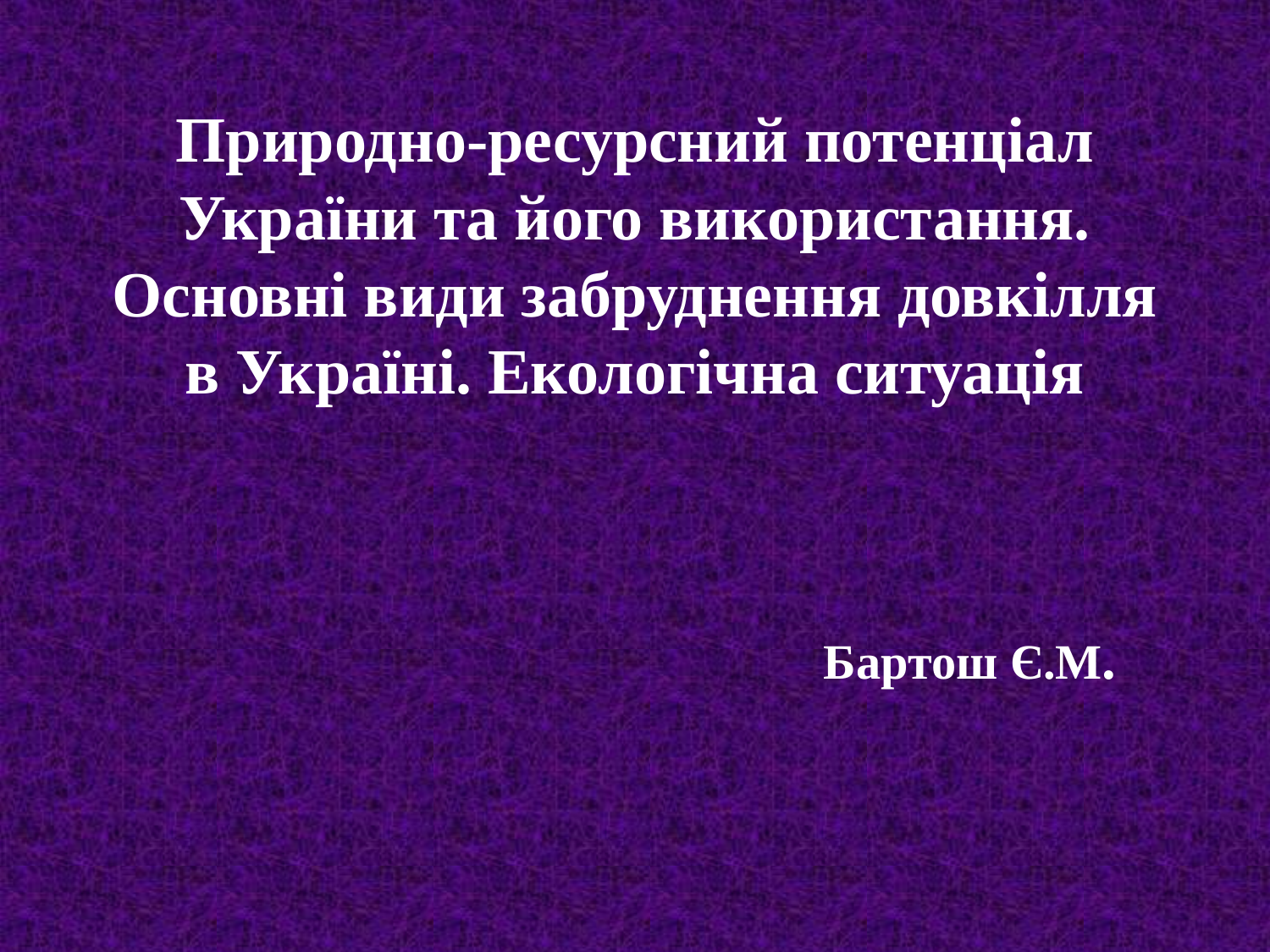

# Природно-ресурсний потенціал України та його використання. Основні види забруднення довкілля в Україні. Екологічна ситуація
Бартош Є.М.